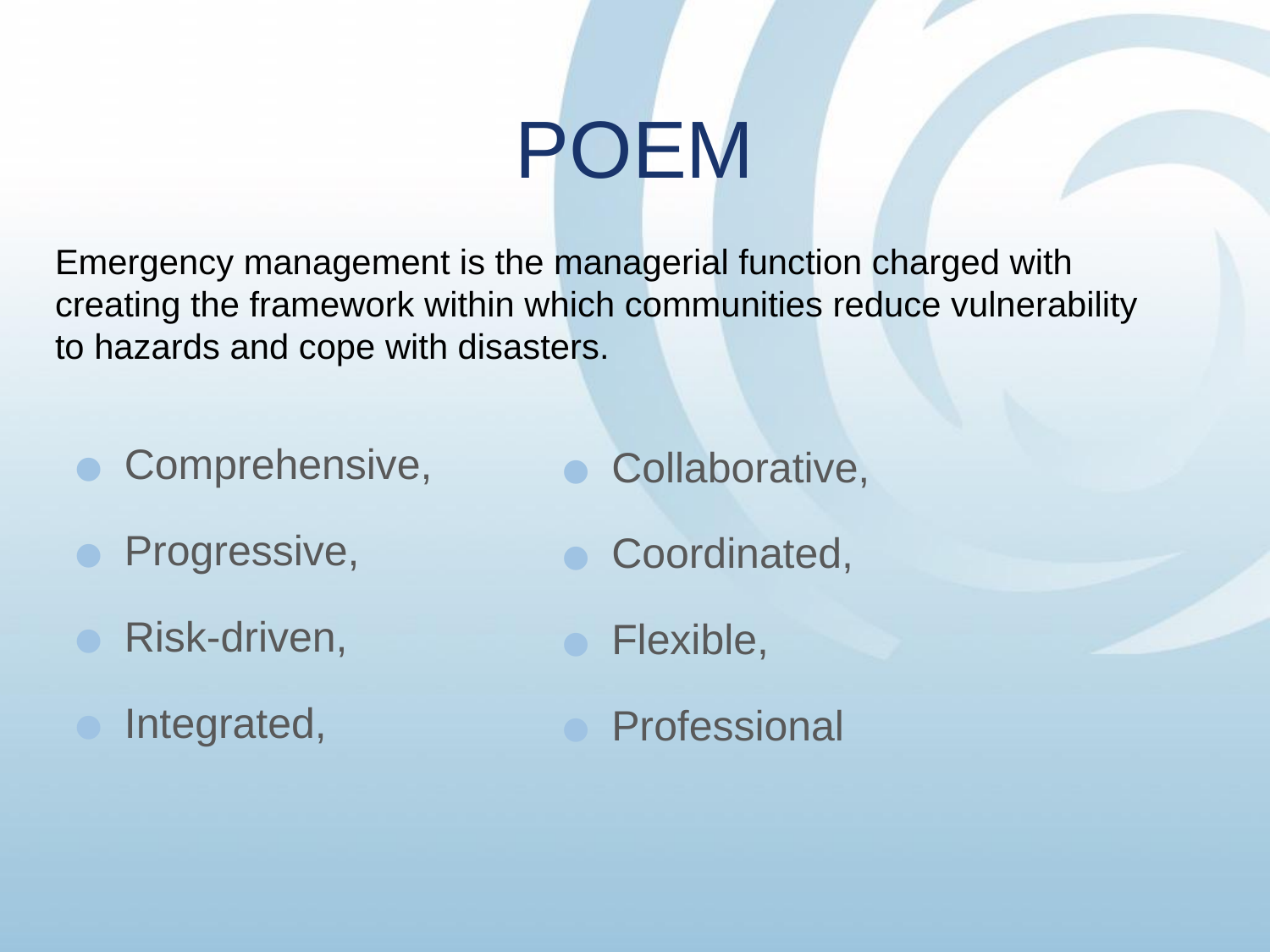

# POEM
Emergency management is the managerial function charged with
creating the framework within which communities reduce vulnerability
to hazards and cope with disasters.

Comprehensive,
Progressive,
Risk-driven,
Integrated,
Collaborative,
Coordinated,
Flexible,
Professional